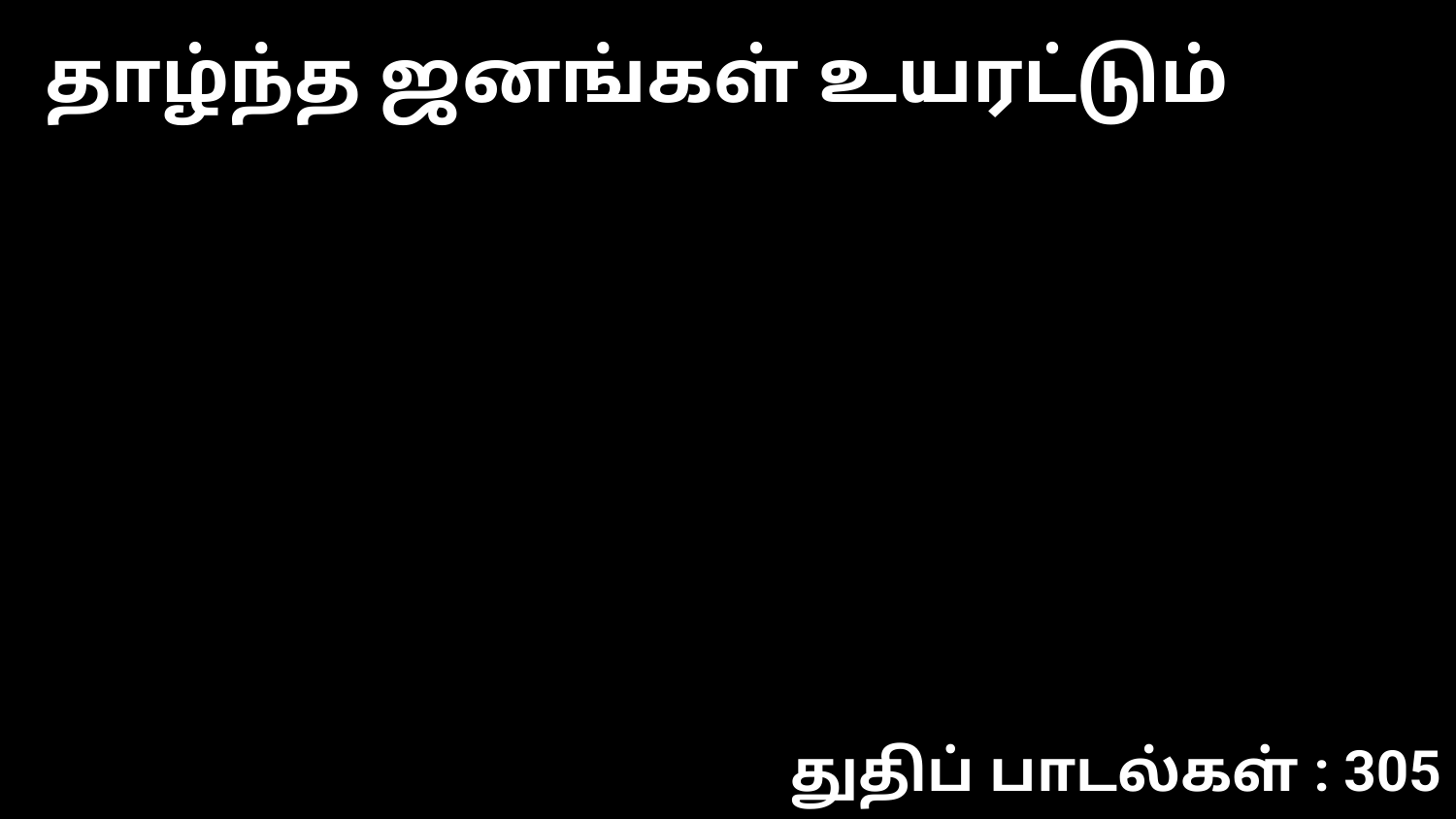

தாழ்ந்த ஜனங்கள் உயரட்டும்
துதிப் பாடல்கள் : 305